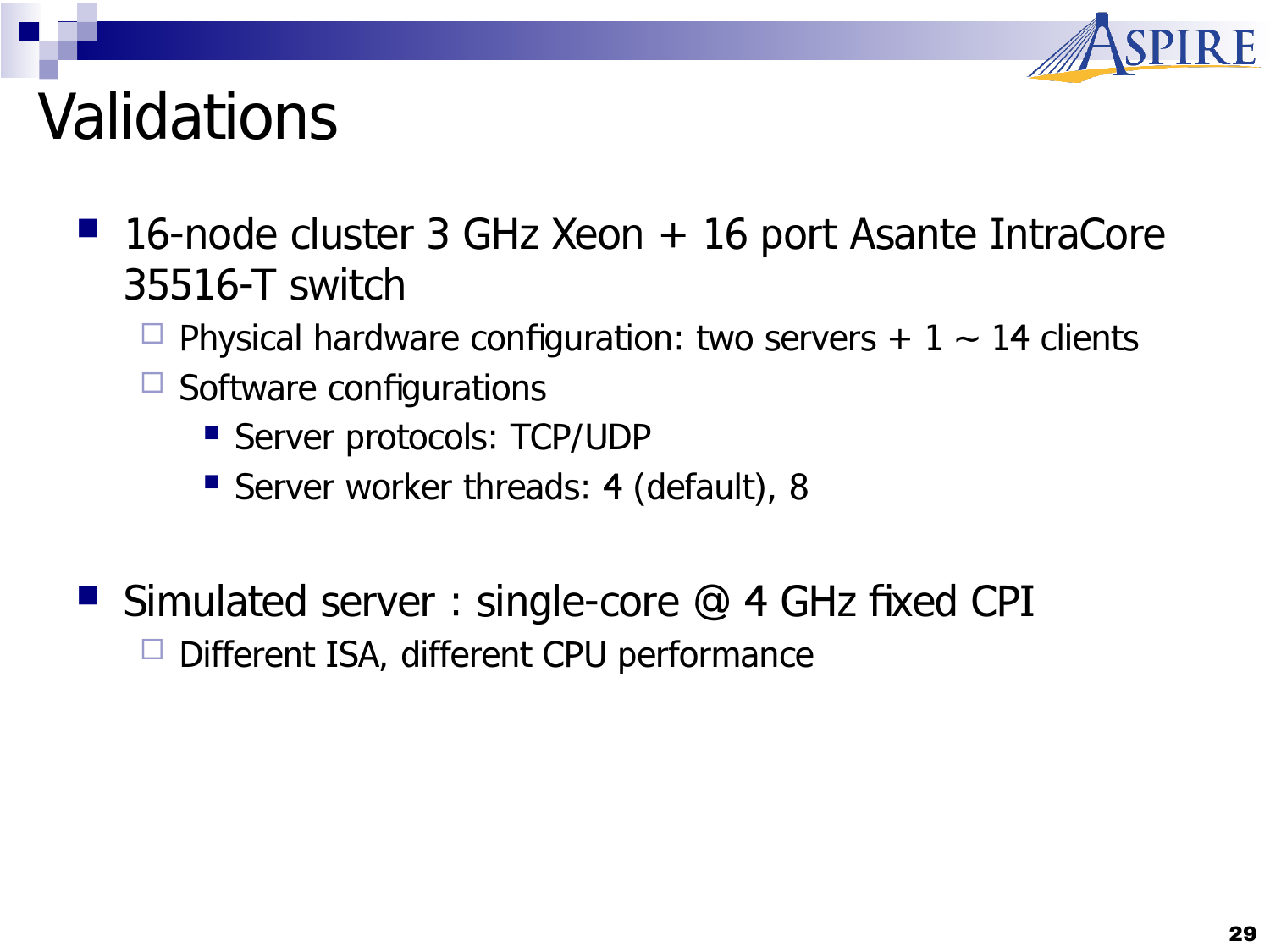

# Validations
16-node cluster 3 GHz Xeon + 16 port Asante IntraCore 35516-T switch
Physical hardware configuration: two servers + 1 ~ 14 clients
Software configurations
Server protocols: TCP/UDP
Server worker threads: 4 (default), 8

Simulated server : single-core @ 4 GHz fixed CPI
Different ISA, different CPU performance

29